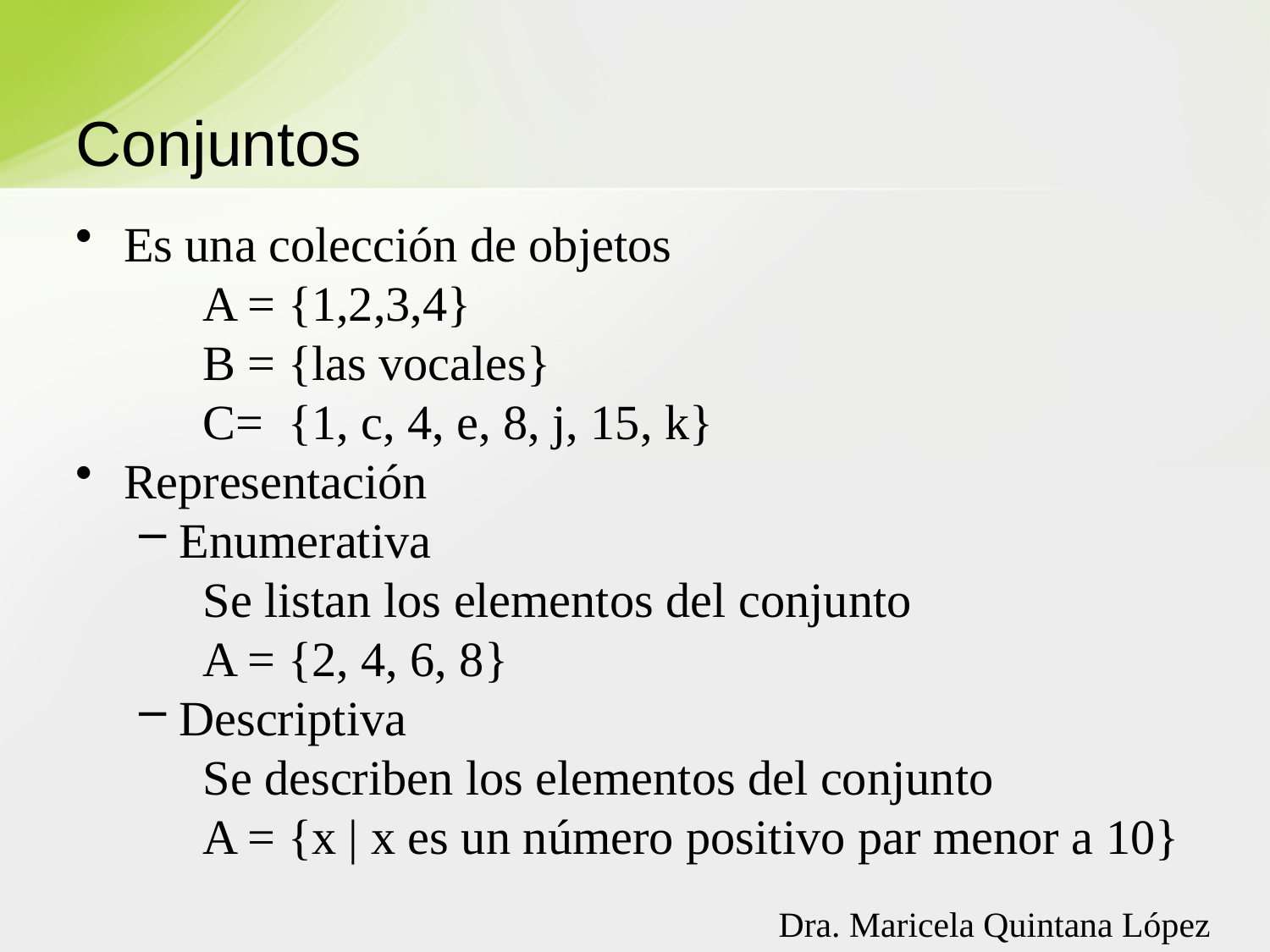

# Conjuntos
Es una colección de objetos
A = {1,2,3,4}
B = {las vocales}
C=  {1, c, 4, e, 8, j, 15, k}
Representación
Enumerativa
Se listan los elementos del conjunto
A = {2, 4, 6, 8}
Descriptiva
Se describen los elementos del conjunto
A = {x | x es un número positivo par menor a 10}